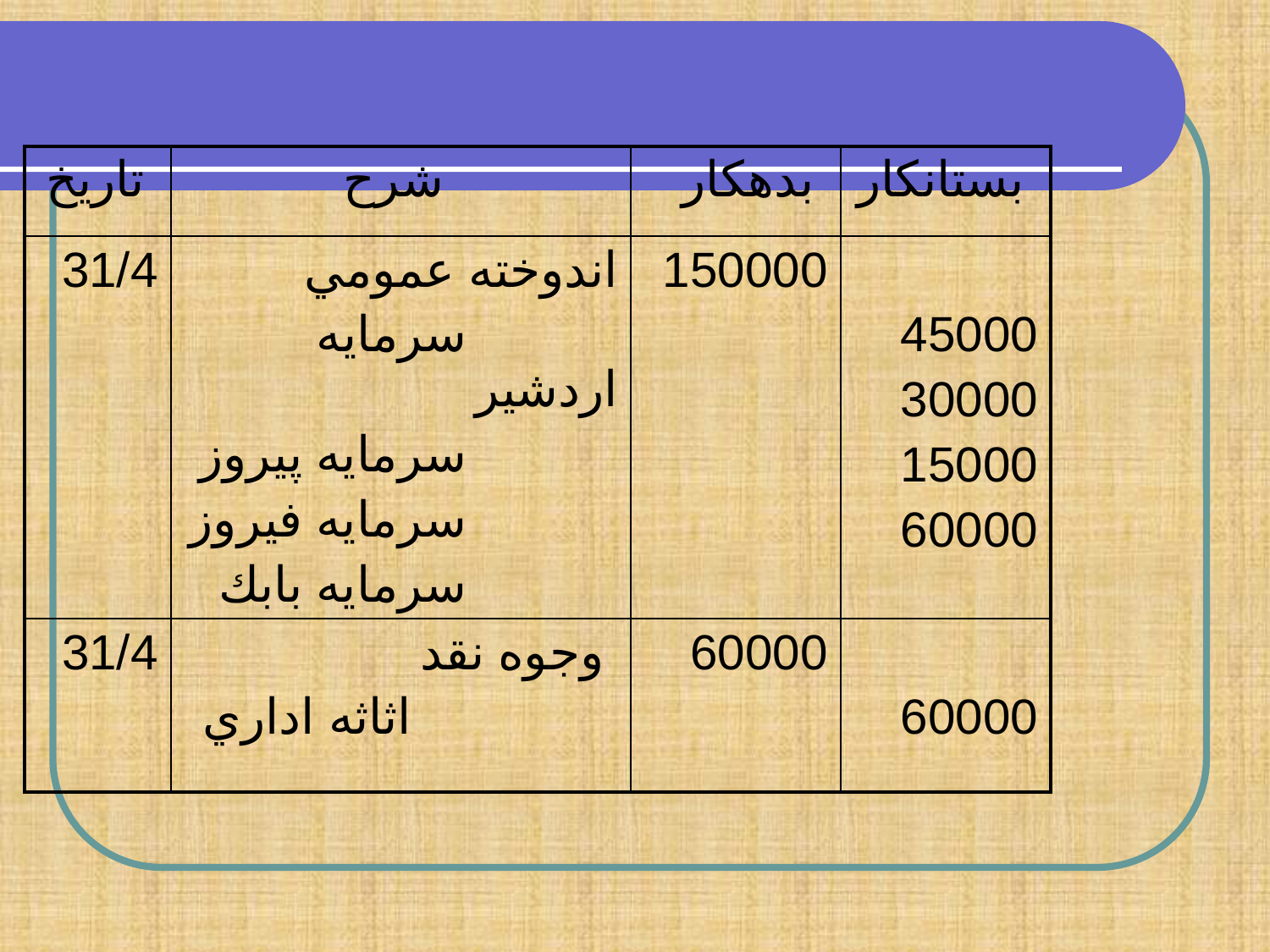

| تاريخ | شرح | بدهكار | بستانكار |
| --- | --- | --- | --- |
| 31/4 | اندوخته عمومي سرمايه اردشير سرمايه پيروز سرمايه فيروز سرمايه بابك | 150000 | 45000 30000 15000 60000 |
| 31/4 | وجوه نقد اثاثه اداري | 60000 | 60000 |